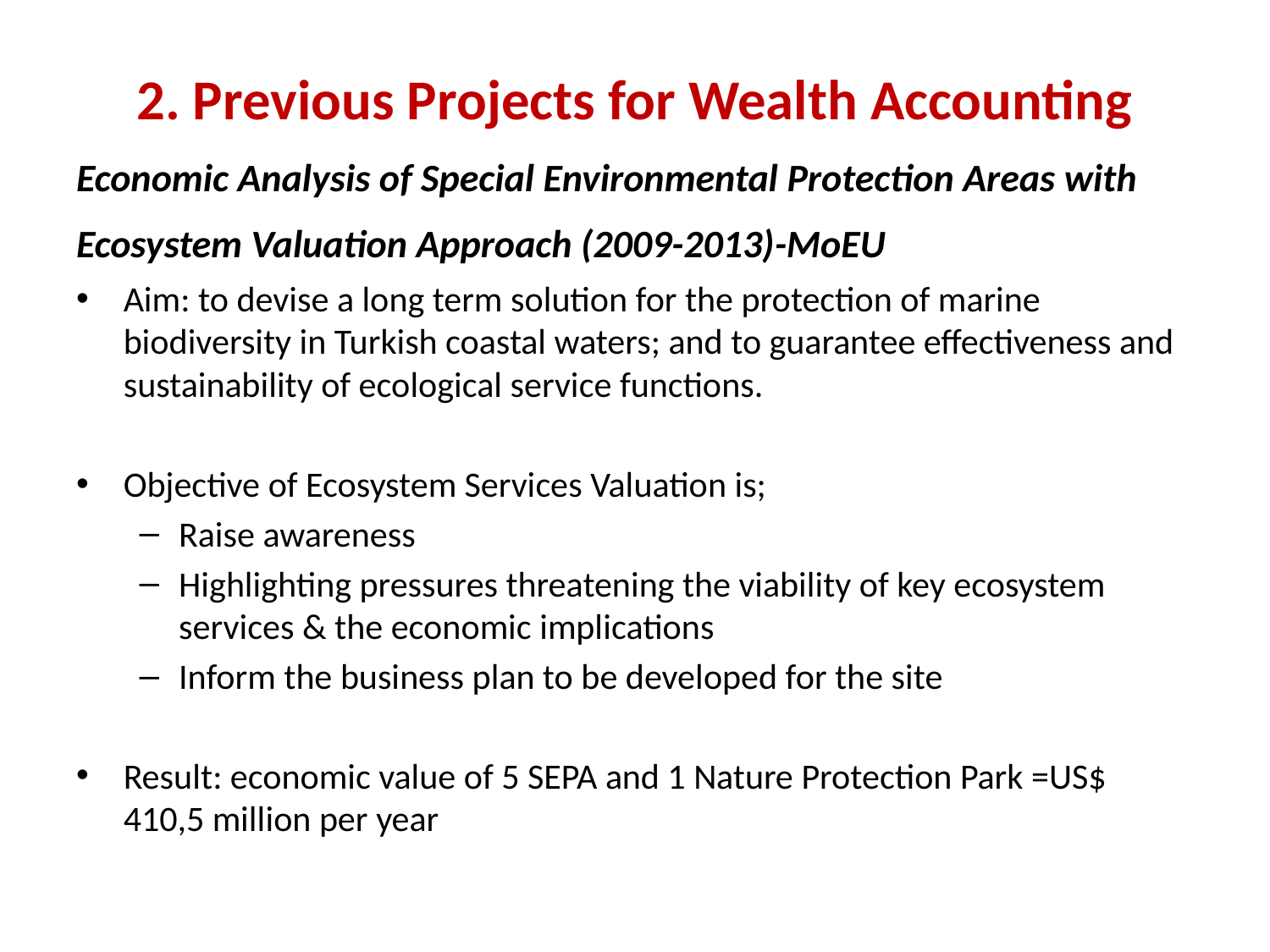

# 2. Previous Projects for Wealth Accounting
Economic Analysis of Special Environmental Protection Areas with Ecosystem Valuation Approach (2009-2013)-MoEU
Aim: to devise a long term solution for the protection of marine biodiversity in Turkish coastal waters; and to guarantee effectiveness and sustainability of ecological service functions.

Objective of Ecosystem Services Valuation is;
Raise awareness
Highlighting pressures threatening the viability of key ecosystem services & the economic implications
Inform the business plan to be developed for the site

Result: economic value of 5 SEPA and 1 Nature Protection Park =US$ 410,5 million per year